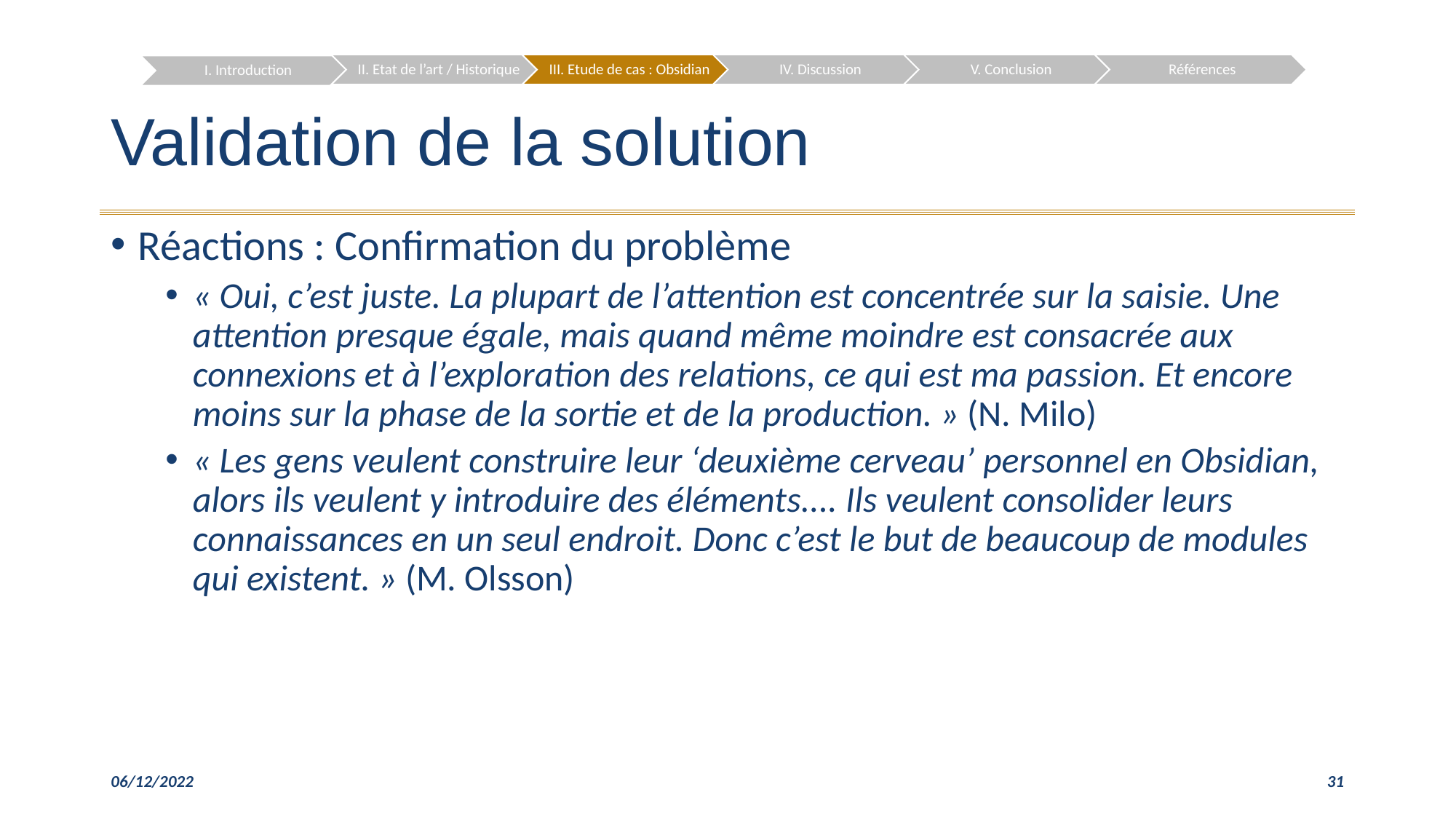

I. Introduction
II. Etat de l’art / Historique
III. Etude de cas : Obsidian
IV. Discussion
V. Conclusion
Références
# Validation de la solution
Réactions : Confirmation du problème
« Oui, c’est juste. La plupart de l’attention est concentrée sur la saisie. Une attention presque égale, mais quand même moindre est consacrée aux connexions et à l’exploration des relations, ce qui est ma passion. Et encore moins sur la phase de la sortie et de la production. » (N. Milo)
« Les gens veulent construire leur ‘deuxième cerveau’ personnel en Obsidian, alors ils veulent y introduire des éléments.... Ils veulent consolider leurs connaissances en un seul endroit. Donc c’est le but de beaucoup de modules qui existent. » (M. Olsson)
06/12/2022
31